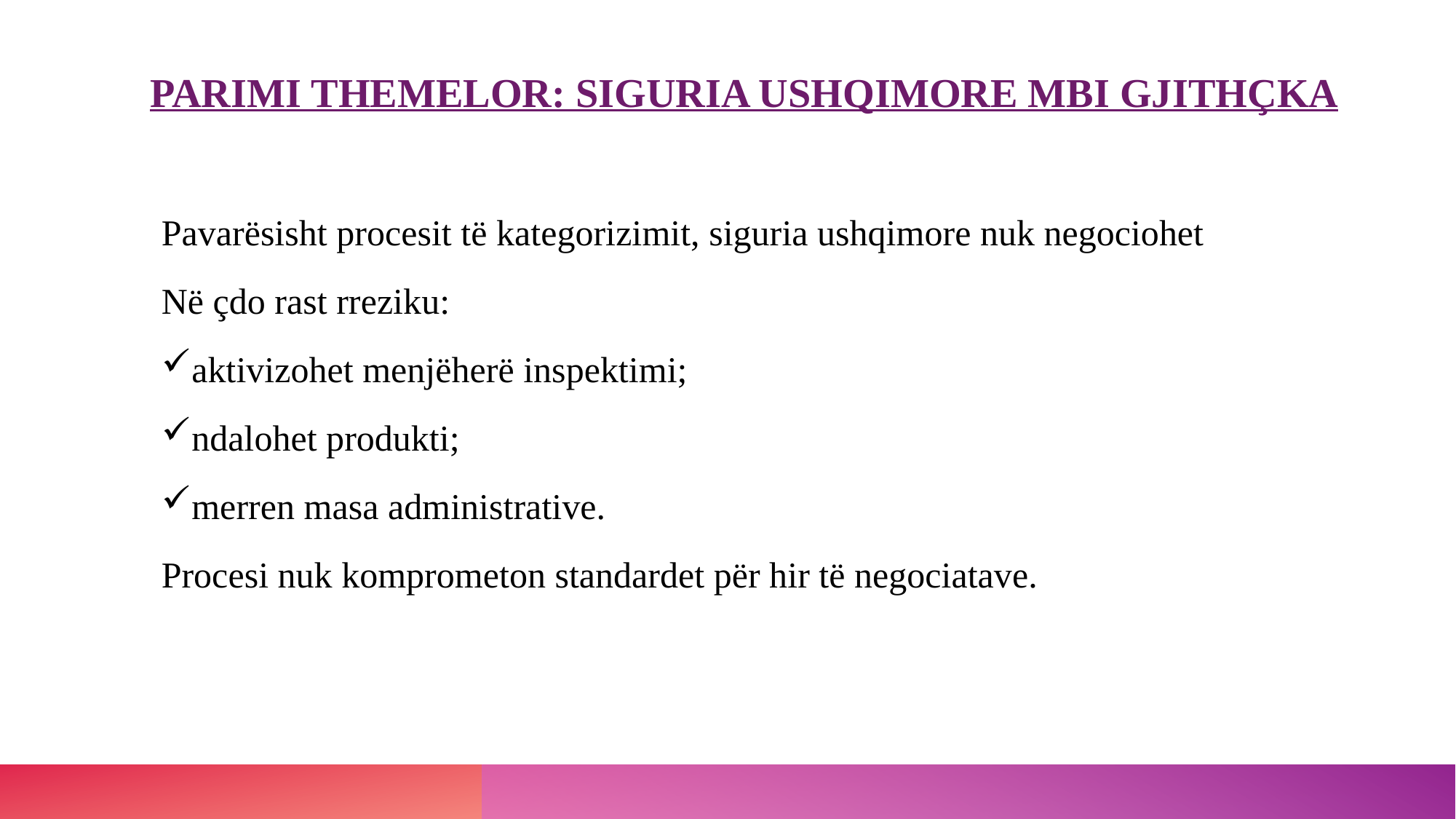

# Parimi themelor: Siguria ushqimore mbi gjithçka
Pavarësisht procesit të kategorizimit, siguria ushqimore nuk negociohet
Në çdo rast rreziku:
aktivizohet menjëherë inspektimi;
ndalohet produkti;
merren masa administrative.
Procesi nuk komprometon standardet për hir të negociatave.